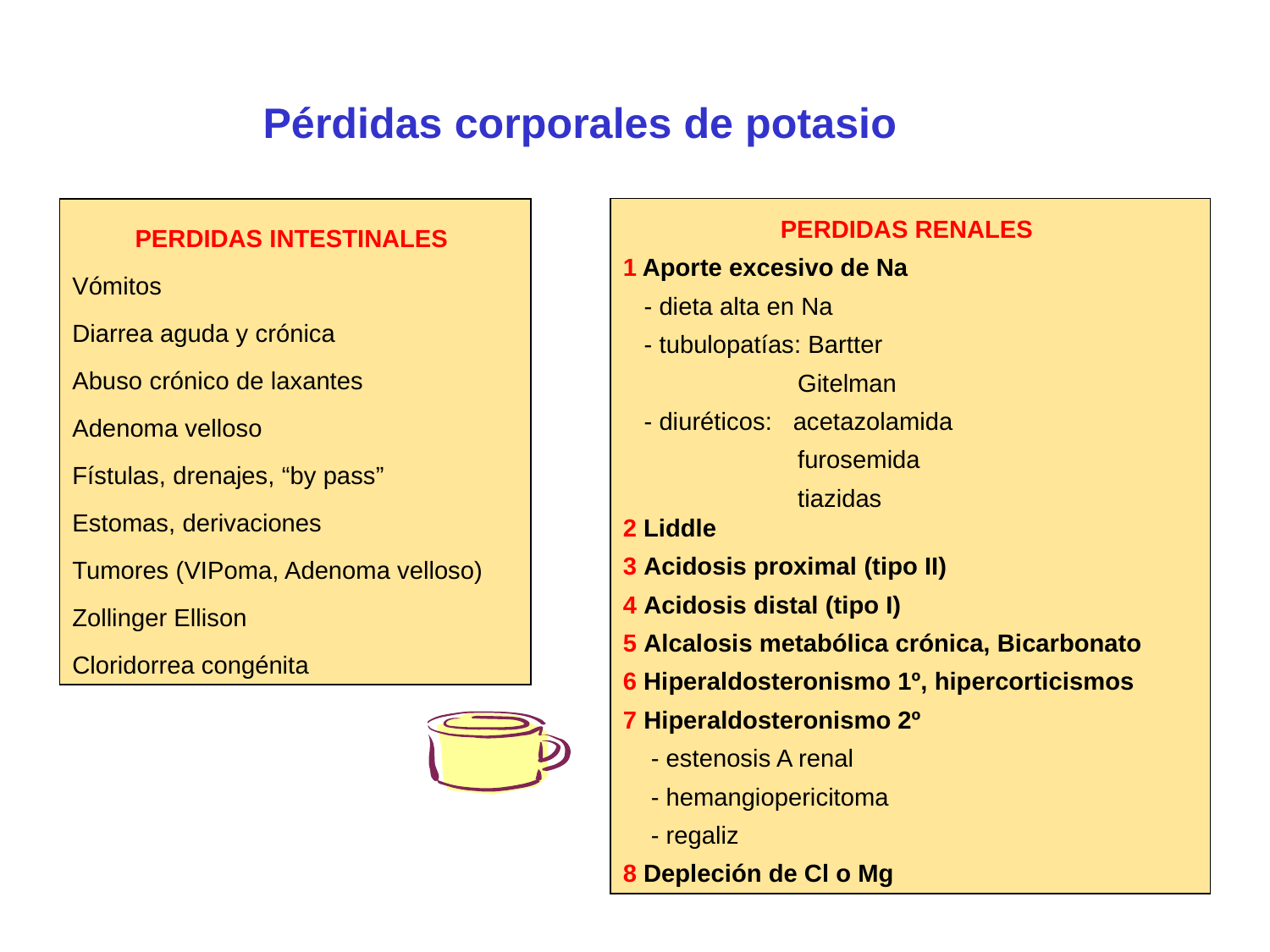

# Pérdidas corporales de potasio
PERDIDAS RENALES
1 Aporte excesivo de Na
   - dieta alta en Na
   - tubulopatías: Bartter
                         Gitelman
   - diuréticos:   acetazolamida
                         furosemida
                         tiazidas
2 Liddle
3 Acidosis proximal (tipo II)
4 Acidosis distal (tipo I)
5 Alcalosis metabólica crónica, Bicarbonato
6 Hiperaldosteronismo 1º, hipercorticismos
7 Hiperaldosteronismo 2º
    - estenosis A renal
    - hemangiopericitoma
    - regaliz
8 Depleción de Cl o Mg
PERDIDAS INTESTINALES
Vómitos
Diarrea aguda y crónica
Abuso crónico de laxantes
Adenoma velloso
Fístulas, drenajes, “by pass”
Estomas, derivaciones
Tumores (VIPoma, Adenoma velloso)
Zollinger Ellison
Cloridorrea congénita